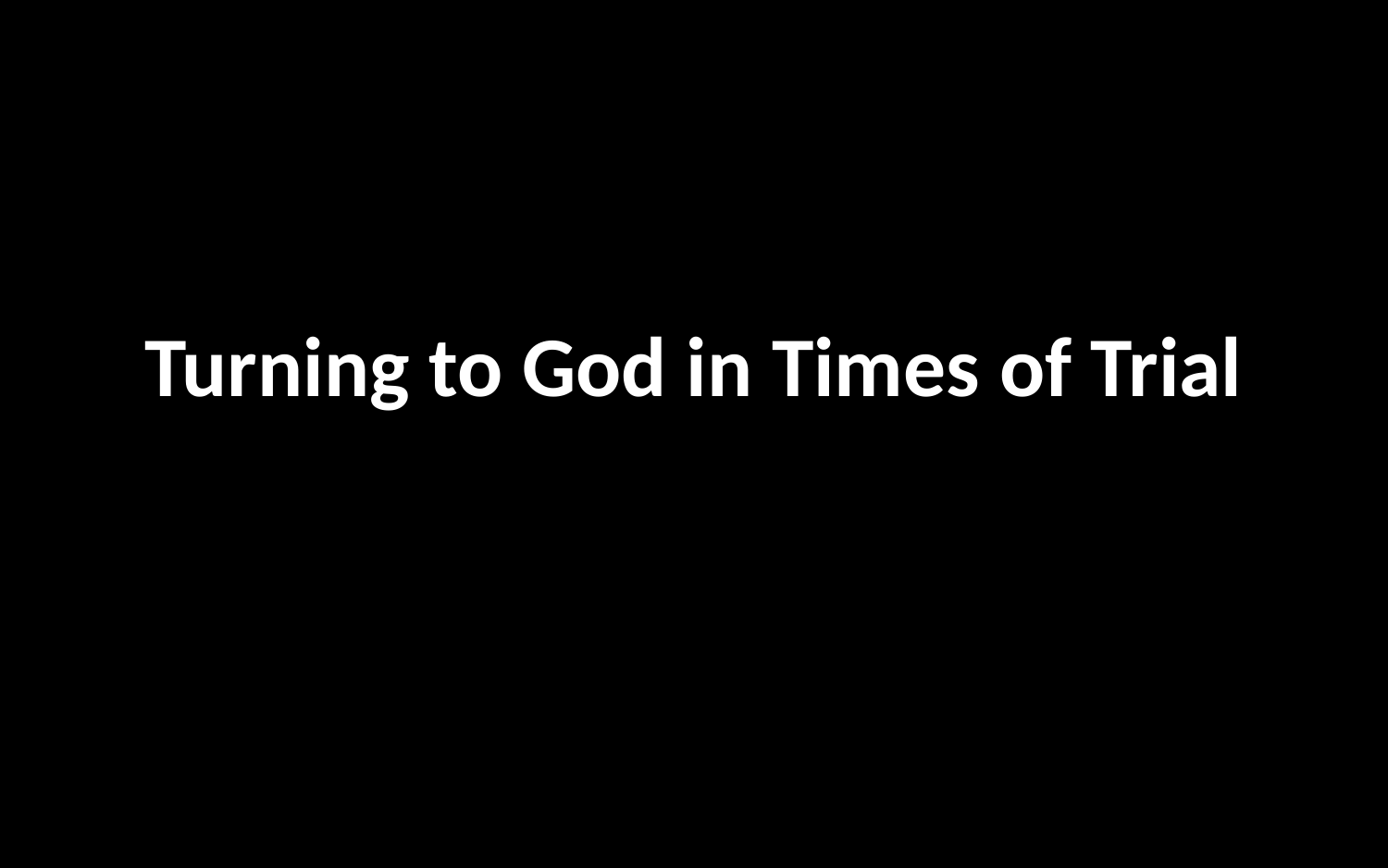

# Turning to God in Times of Trial